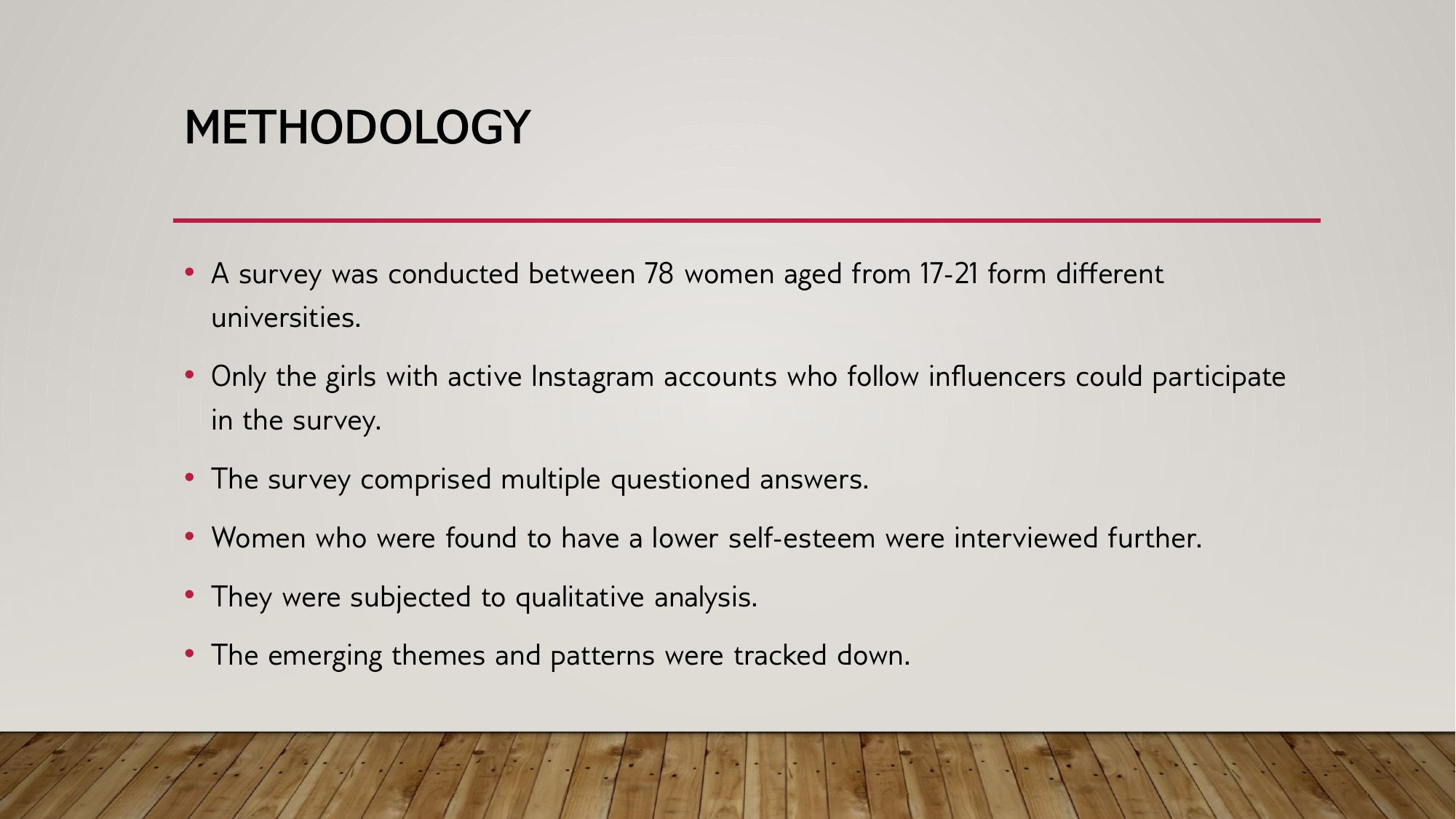

# Methodology
A survey was conducted between 78 women aged from 17-21 form different universities.
Only the girls with active Instagram accounts who follow influencers could participate in the survey.
The survey comprised multiple questioned answers.
Women who were found to have a lower self-esteem were interviewed further.
They were subjected to qualitative analysis.
The emerging themes and patterns were tracked down.